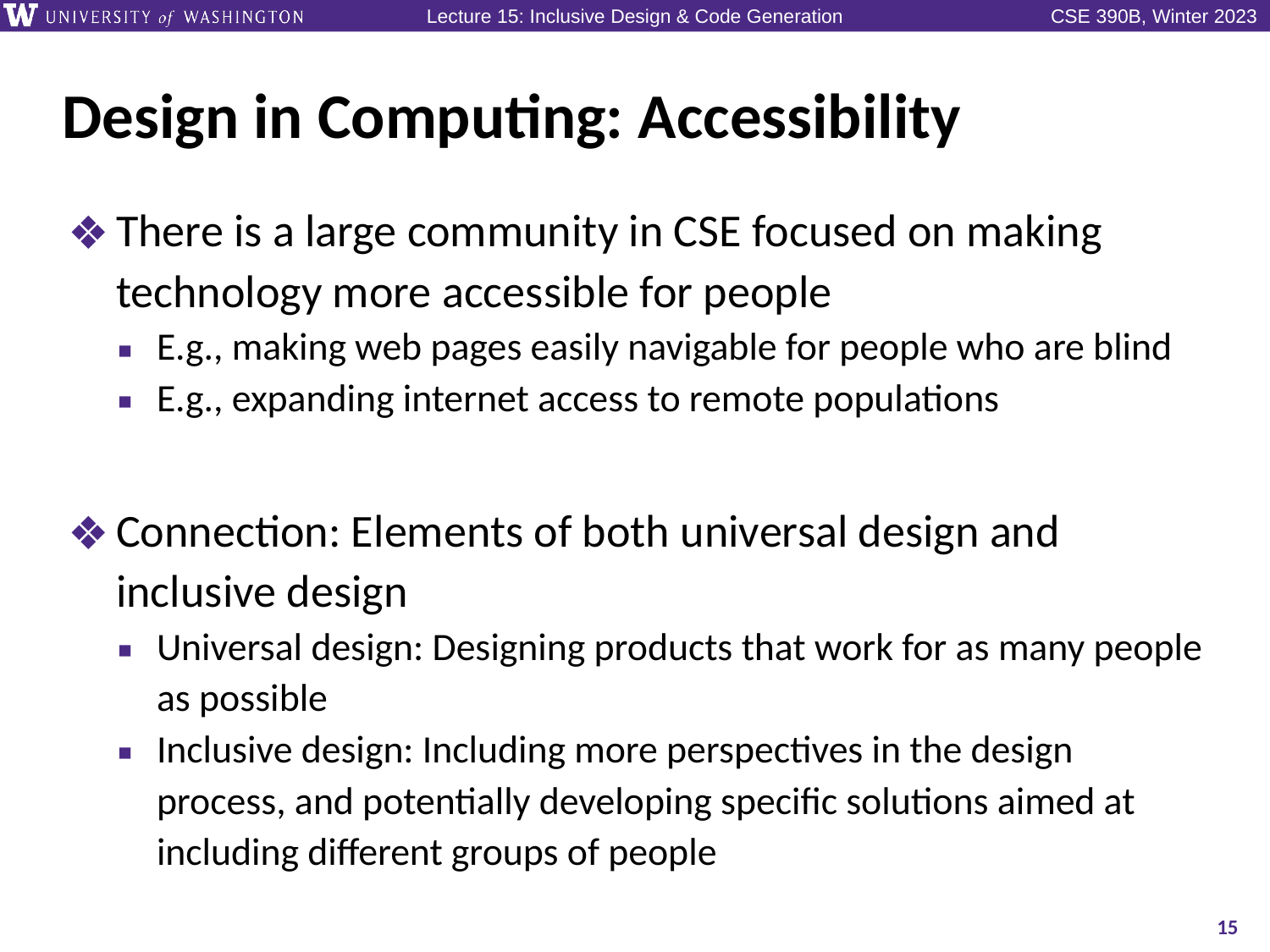

# Design in Computing: Accessibility
There is a large community in CSE focused on making technology more accessible for people
E.g., making web pages easily navigable for people who are blind
E.g., expanding internet access to remote populations

Connection: Elements of both universal design and inclusive design
Universal design: Designing products that work for as many people as possible
Inclusive design: Including more perspectives in the design process, and potentially developing specific solutions aimed at including different groups of people

15